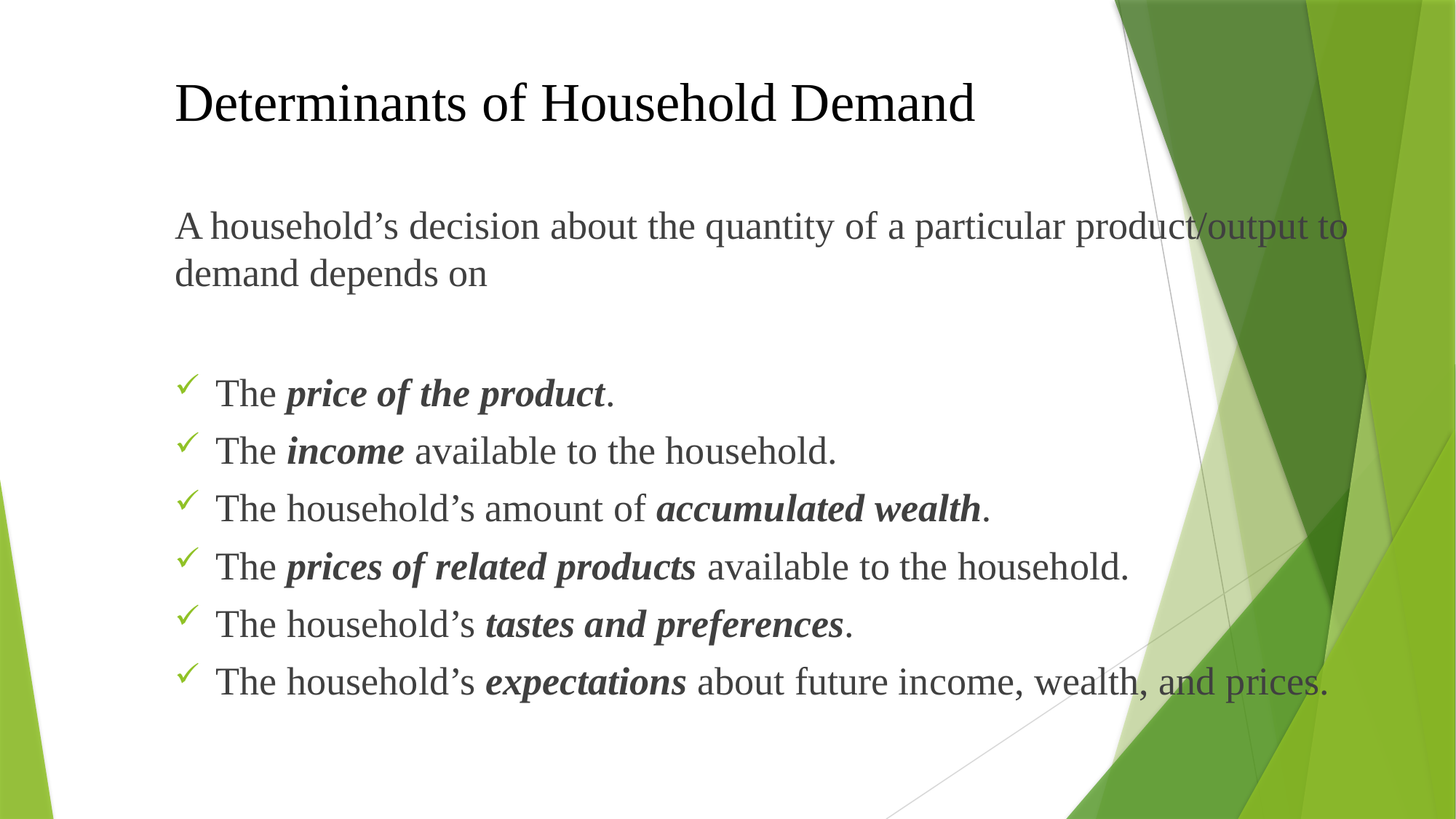

# Determinants of Household Demand
A household’s decision about the quantity of a particular product/output to demand depends on

The price of the product.
The income available to the household.
The household’s amount of accumulated wealth.
The prices of related products available to the household.
The household’s tastes and preferences.
The household’s expectations about future income, wealth, and prices.